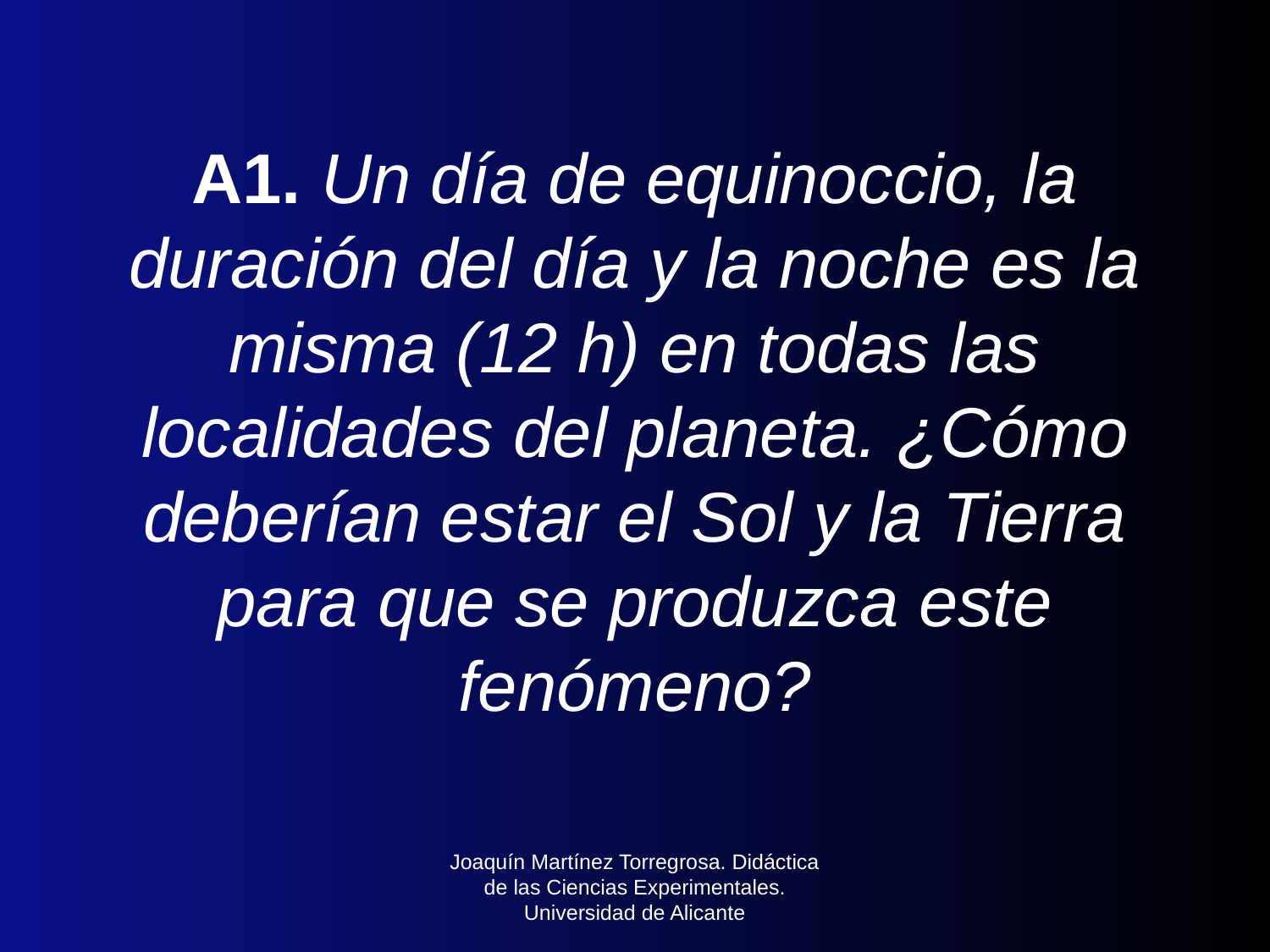

# A1. Un día de equinoccio, la duración del día y la noche es la misma (12 h) en todas las localidades del planeta. ¿Cómo deberían estar el Sol y la Tierra para que se produzca este fenómeno?
Joaquín Martínez Torregrosa. Didáctica de las Ciencias Experimentales. Universidad de Alicante